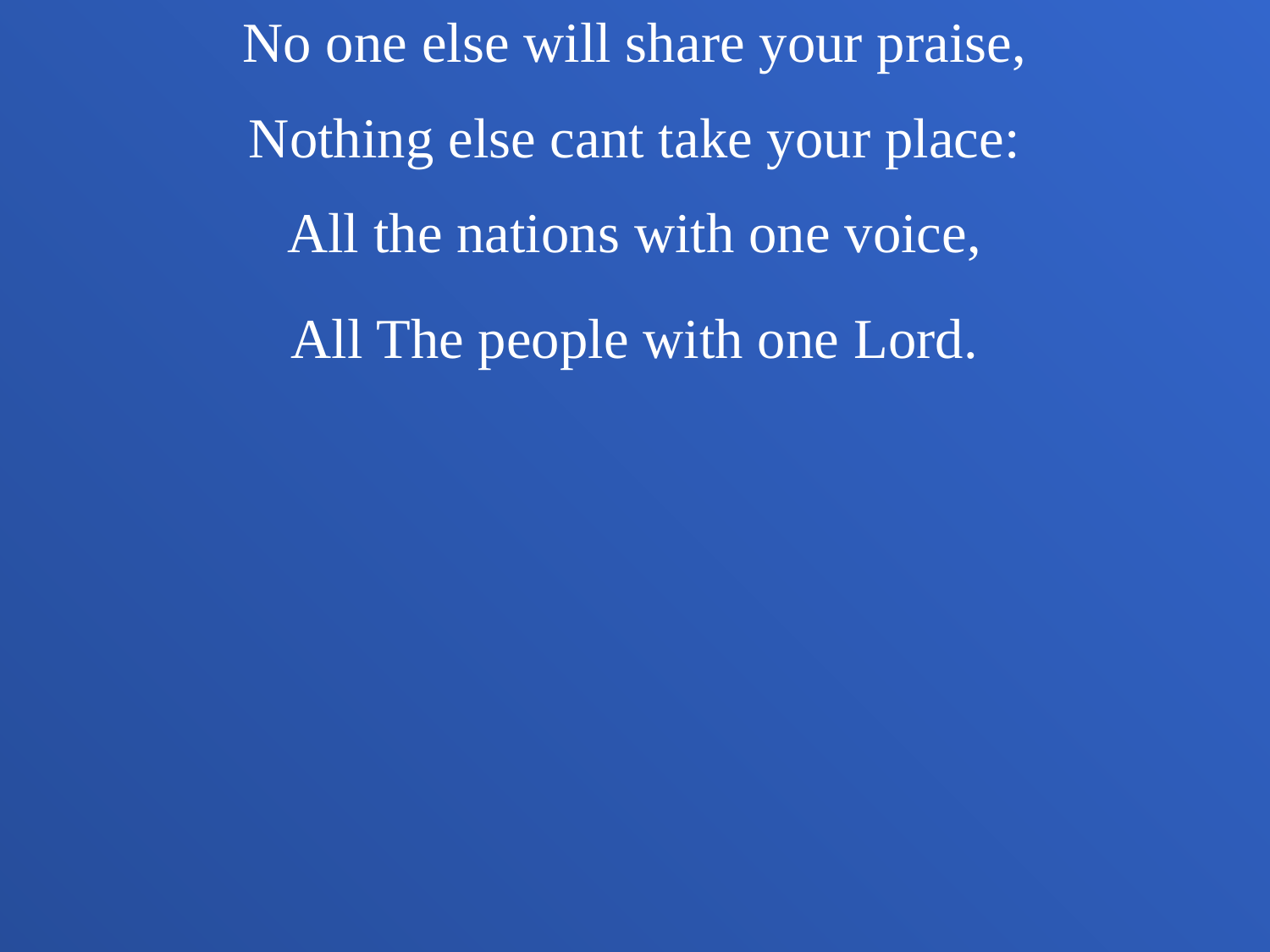

No one else will share your praise,
Nothing else cant take your place:
All the nations with one voice,
All The people with one Lord.